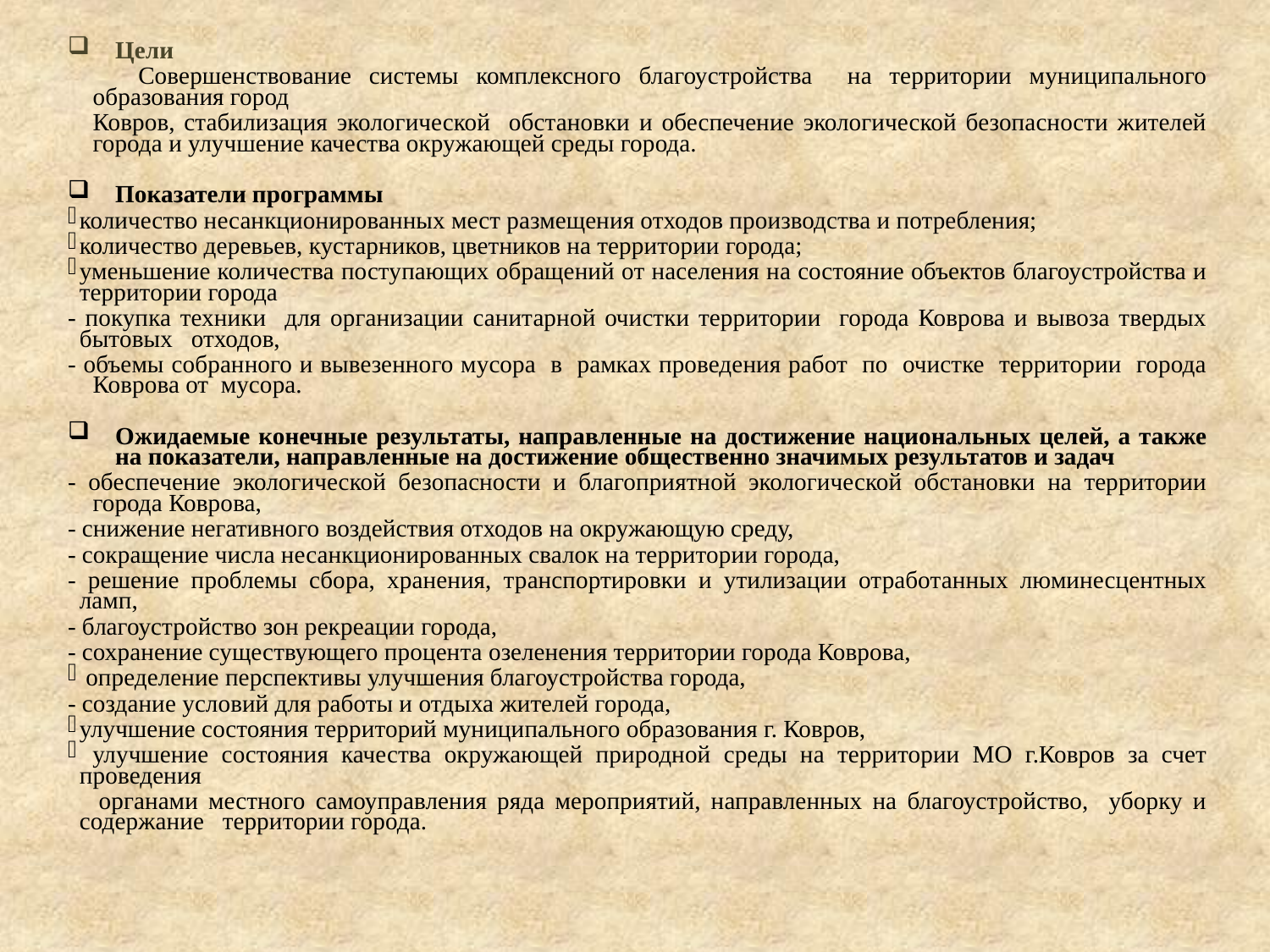

Цели
    Совершенствование системы комплексного благоустройства  на территории муниципального образования город
Ковров, стабилизация экологической  обстановки и обеспечение экологической безопасности жителей города и улучшение качества окружающей среды города.

Показатели программы
количество несанкционированных мест размещения отходов производства и потребления;
количество деревьев, кустарников, цветников на территории города;
уменьшение количества поступающих обращений от населения на состояние объектов благоустройства и территории города
- покупка техники  для организации санитарной очистки территории  города Коврова и вывоза твердых бытовых   отходов,
- объемы собранного и вывезенного мусора  в  рамках проведения работ  по  очистке  территории  города Коврова от  мусора.

Ожидаемые конечные результаты, направленные на достижение национальных целей, а также на показатели, направленные на достижение общественно значимых результатов и задач
- обеспечение экологической безопасности и благоприятной экологической обстановки на территории города Коврова,
- снижение негативного воздействия отходов на окружающую среду,
- сокращение числа несанкционированных свалок на территории города,
- решение проблемы сбора, хранения, транспортировки и утилизации отработанных люминесцентных ламп,
- благоустройство зон рекреации города,
- сохранение существующего процента озеленения территории города Коврова,
 определение перспективы улучшения благоустройства города,
- создание условий для работы и отдыха жителей города,
улучшение состояния территорий муниципального образования г. Ковров,
 улучшение состояния качества окружающей природной среды на территории МО г.Ковров за счет проведения
   органами местного самоуправления ряда мероприятий, направленных на благоустройство,  уборку и содержание   территории города.